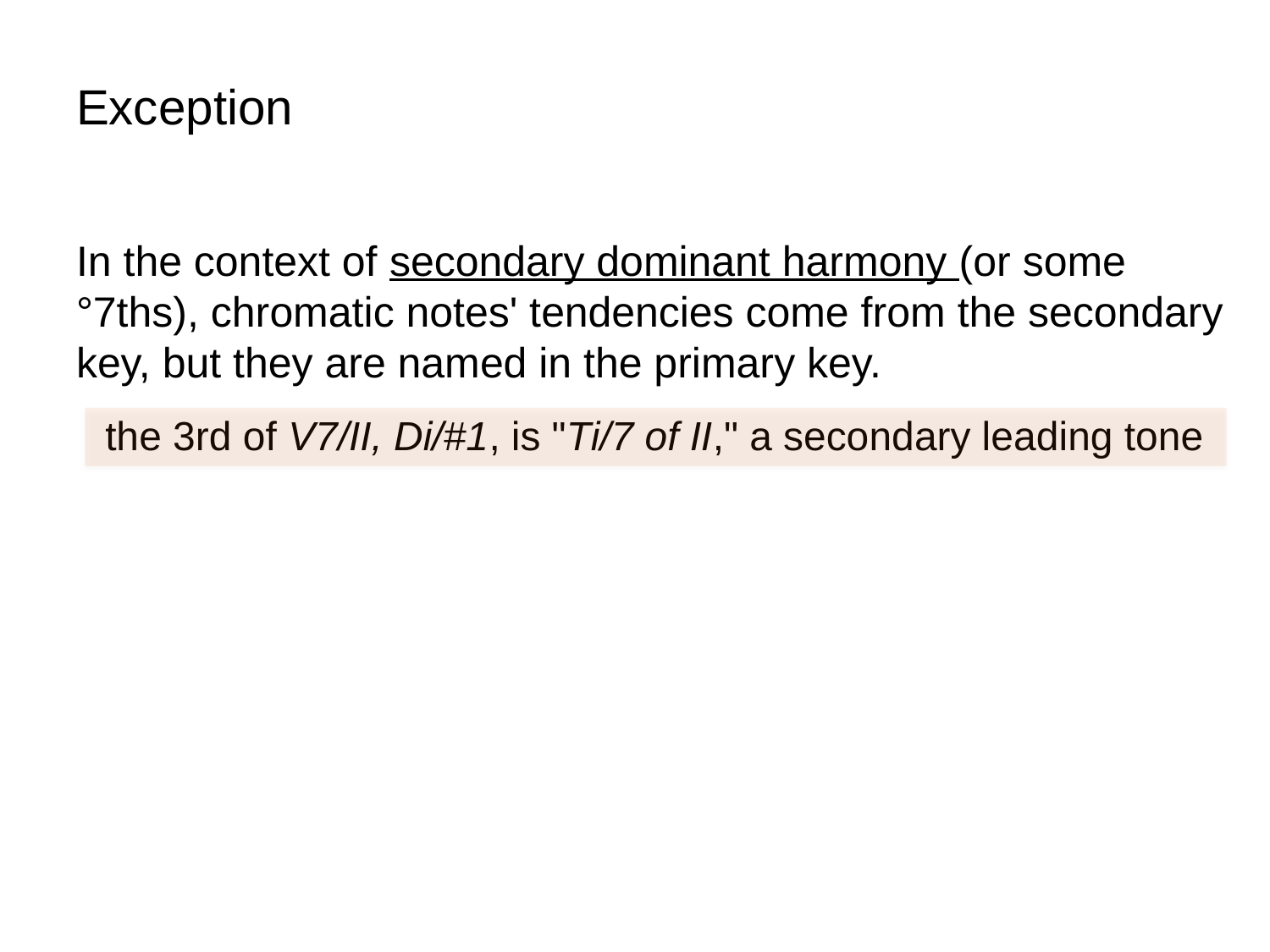

# Exception
In the context of secondary dominant harmony (or some °7ths), chromatic notes' tendencies come from the secondary key, but they are named in the primary key.
the 3rd of V7/II, Di/#1, is "Ti/7 of II," a secondary leading tone